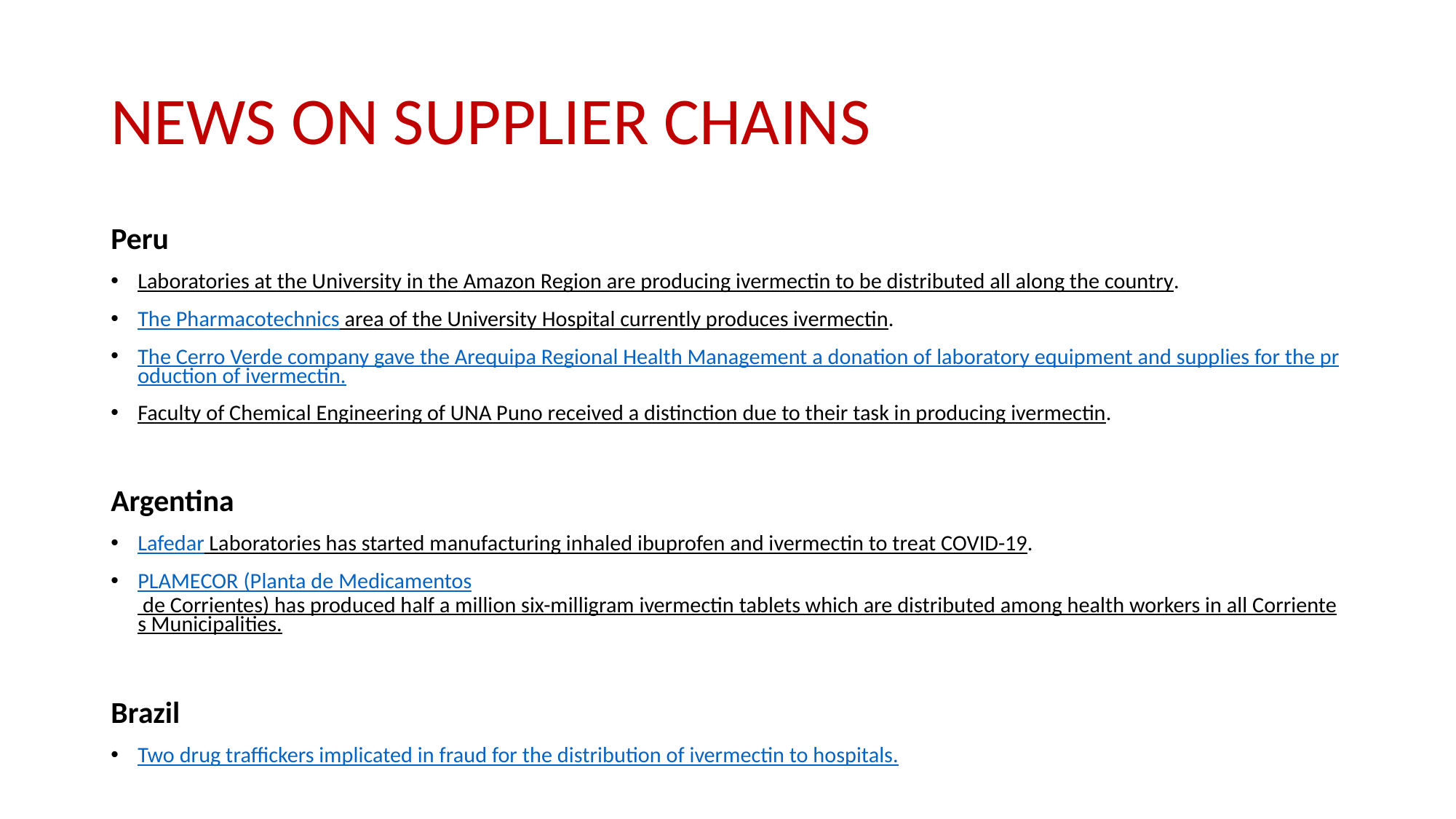

# NEWS ON SUPPLIER CHAINS
Peru
Laboratories at the University in the Amazon Region are producing ivermectin to be distributed all along the country.
The Pharmacotechnics area of the University Hospital currently produces ivermectin.
The Cerro Verde company gave the Arequipa Regional Health Management a donation of laboratory equipment and supplies for the production of ivermectin.
Faculty of Chemical Engineering of UNA Puno received a distinction due to their task in producing ivermectin.

Argentina
Lafedar Laboratories has started manufacturing inhaled ibuprofen and ivermectin to treat COVID-19.
PLAMECOR (Planta de Medicamentos de Corrientes) has produced half a million six-milligram ivermectin tablets which are distributed among health workers in all Corrientes Municipalities.
Brazil
Two drug traffickers implicated in fraud for the distribution of ivermectin to hospitals.